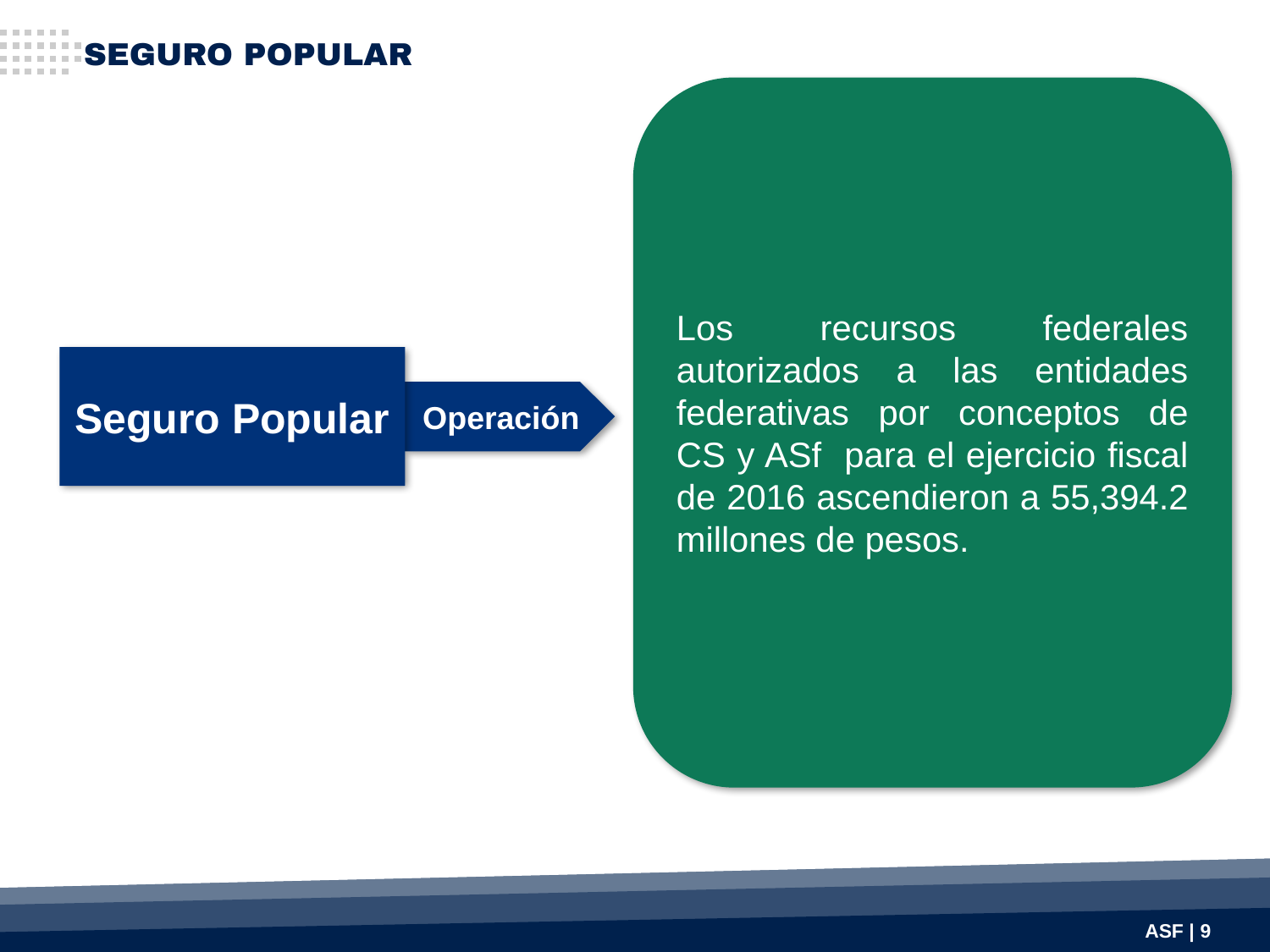

SEGURO POPULAR
Los recursos federales autorizados a las entidades federativas por conceptos de CS y ASf  para el ejercicio fiscal de 2016 ascendieron a 55,394.2 millones de pesos.
Seguro Popular
Operación
ASF | 9